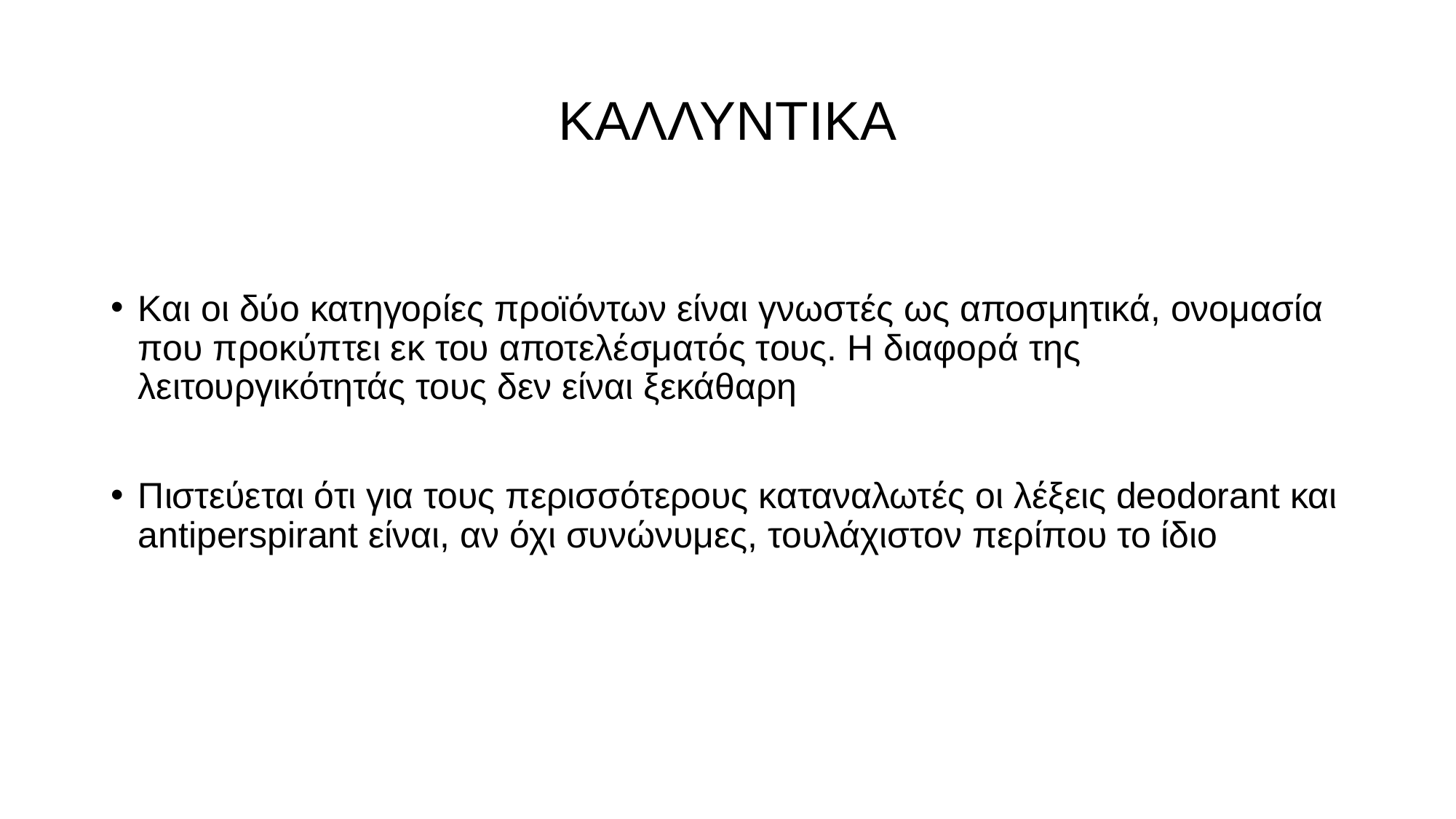

# ΚΑΛΛΥΝΤΙΚΑ

Και οι δύο κατηγορίες προϊόντων είναι γνωστές ως αποσμητικά, ονομασία που προκύπτει εκ του αποτελέσματός τους. Η διαφορά της λειτουργικότητάς τους δεν είναι ξεκάθαρη

Πιστεύεται ότι για τους περισσότερους καταναλωτές οι λέξεις deodorant και antiperspirant είναι, αν όχι συνώνυμες, τουλάχιστον περίπου το ίδιο